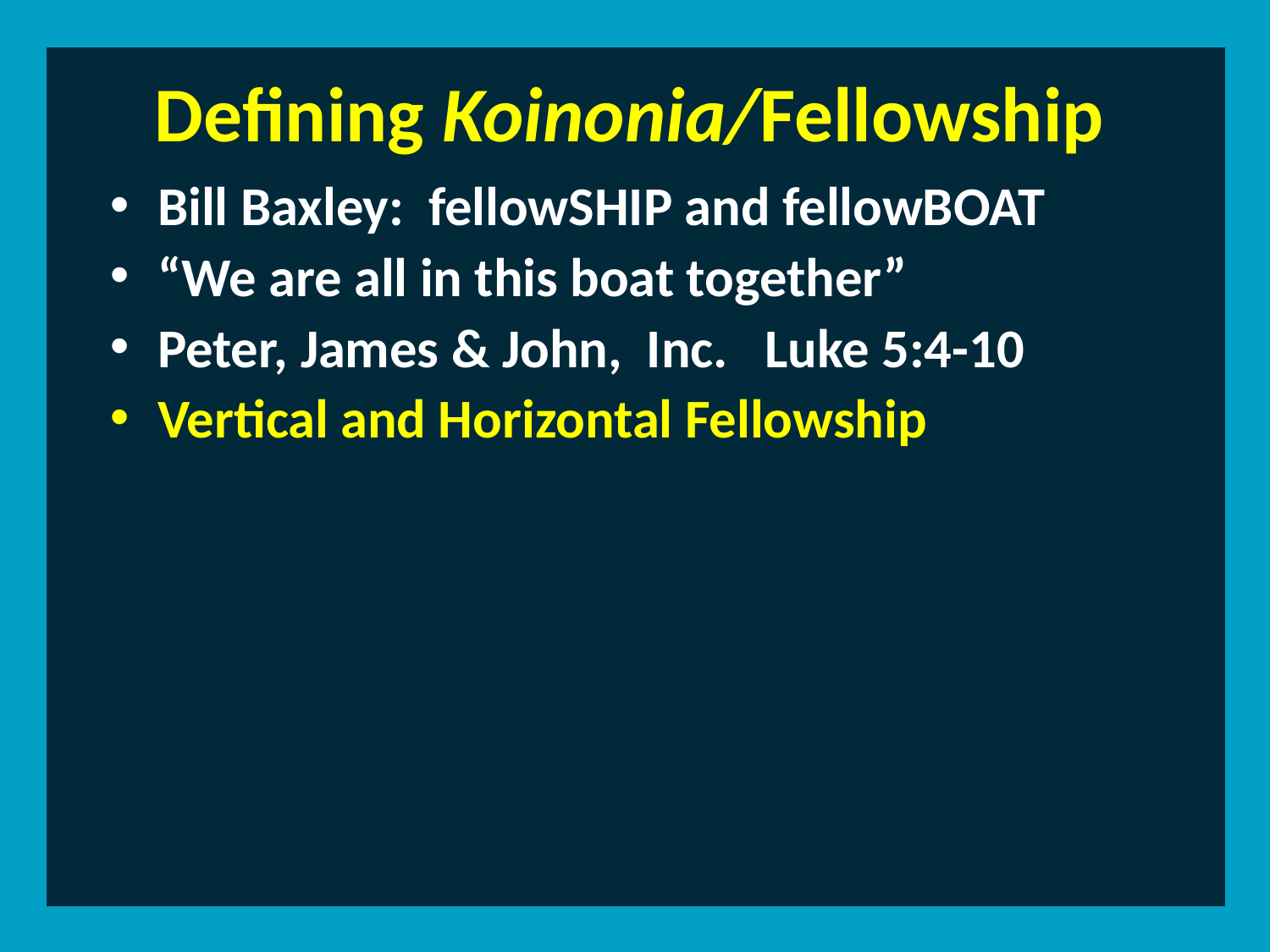

Defining Koinonia/Fellowship
Bill Baxley:  fellowSHIP and fellowBOAT
“We are all in this boat together”
Peter, James & John,  Inc.   Luke 5:4-10
Vertical and Horizontal Fellowship